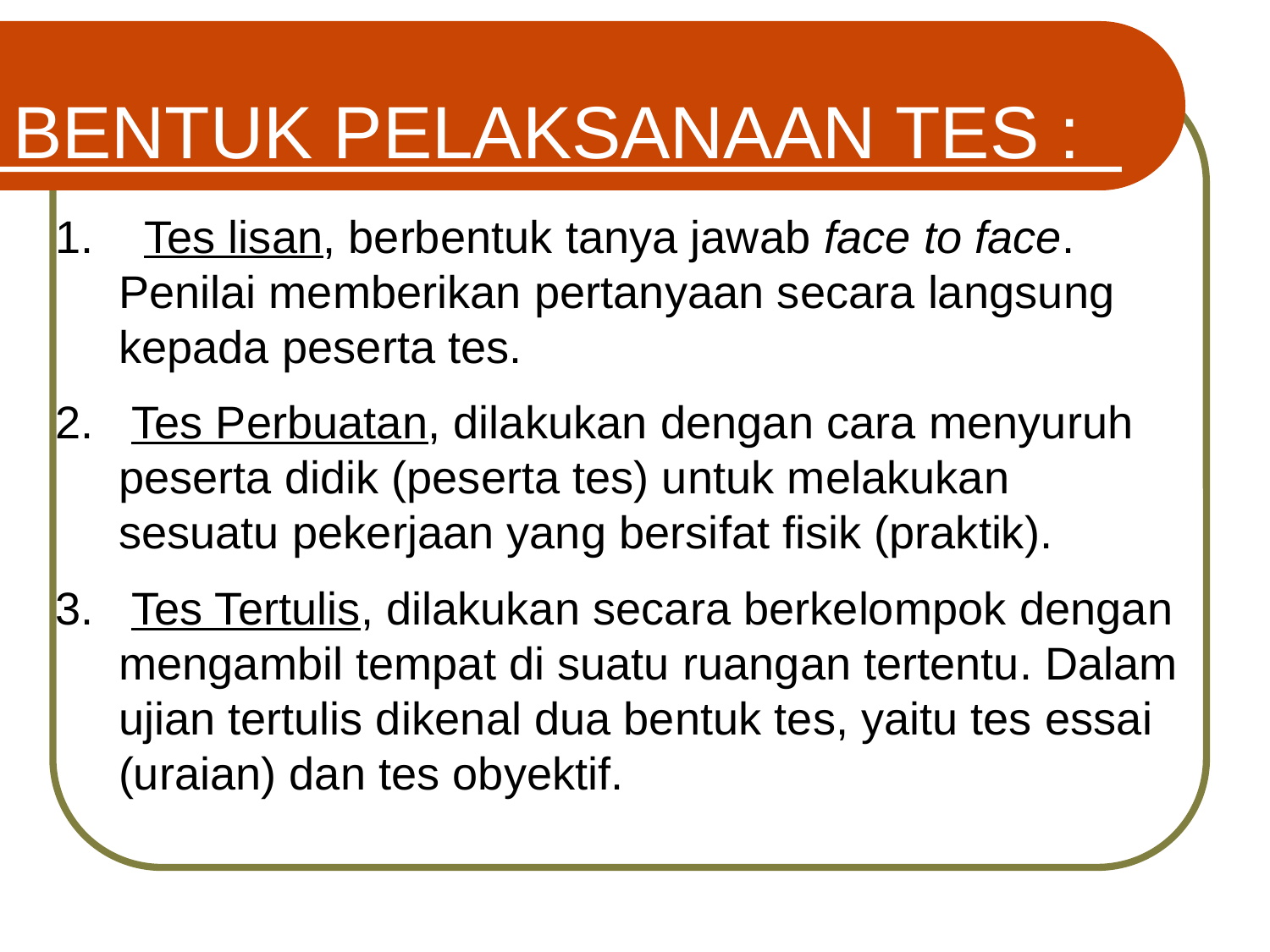

# BENTUK PELAKSANAAN TES :
1.    Tes lisan, berbentuk tanya jawab face to face. Penilai memberikan pertanyaan secara langsung kepada peserta tes.
2.   Tes Perbuatan, dilakukan dengan cara menyuruh peserta didik (peserta tes) untuk melakukan sesuatu pekerjaan yang bersifat fisik (praktik).
3.   Tes Tertulis, dilakukan secara berkelompok dengan mengambil tempat di suatu ruangan tertentu. Dalam ujian tertulis dikenal dua bentuk tes, yaitu tes essai (uraian) dan tes obyektif.